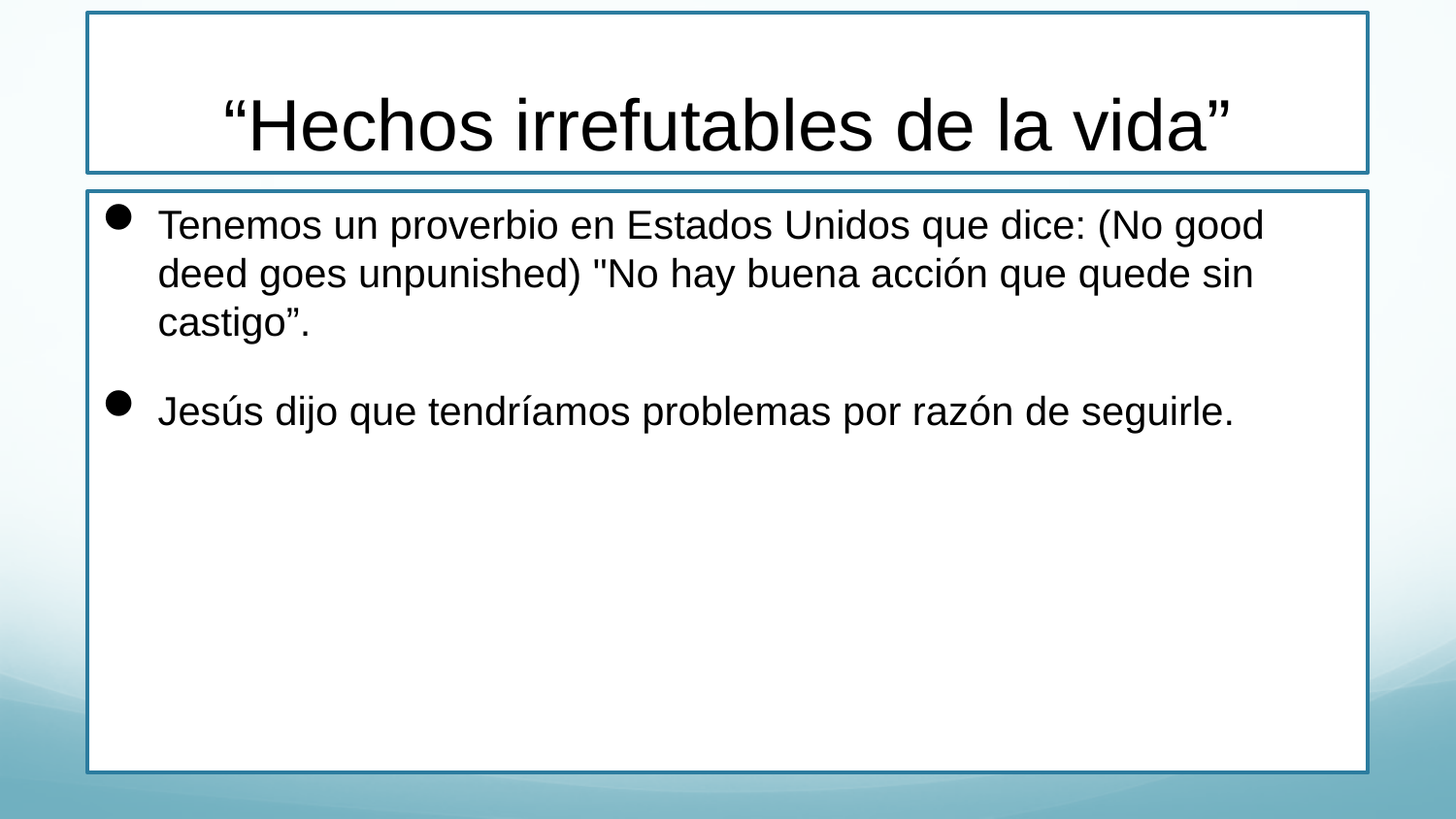

# “Hechos irrefutables de la vida”
Tenemos un proverbio en Estados Unidos que dice: (No good deed goes unpunished) "No hay buena acción que quede sin castigo”.
Jesús dijo que tendríamos problemas por razón de seguirle.